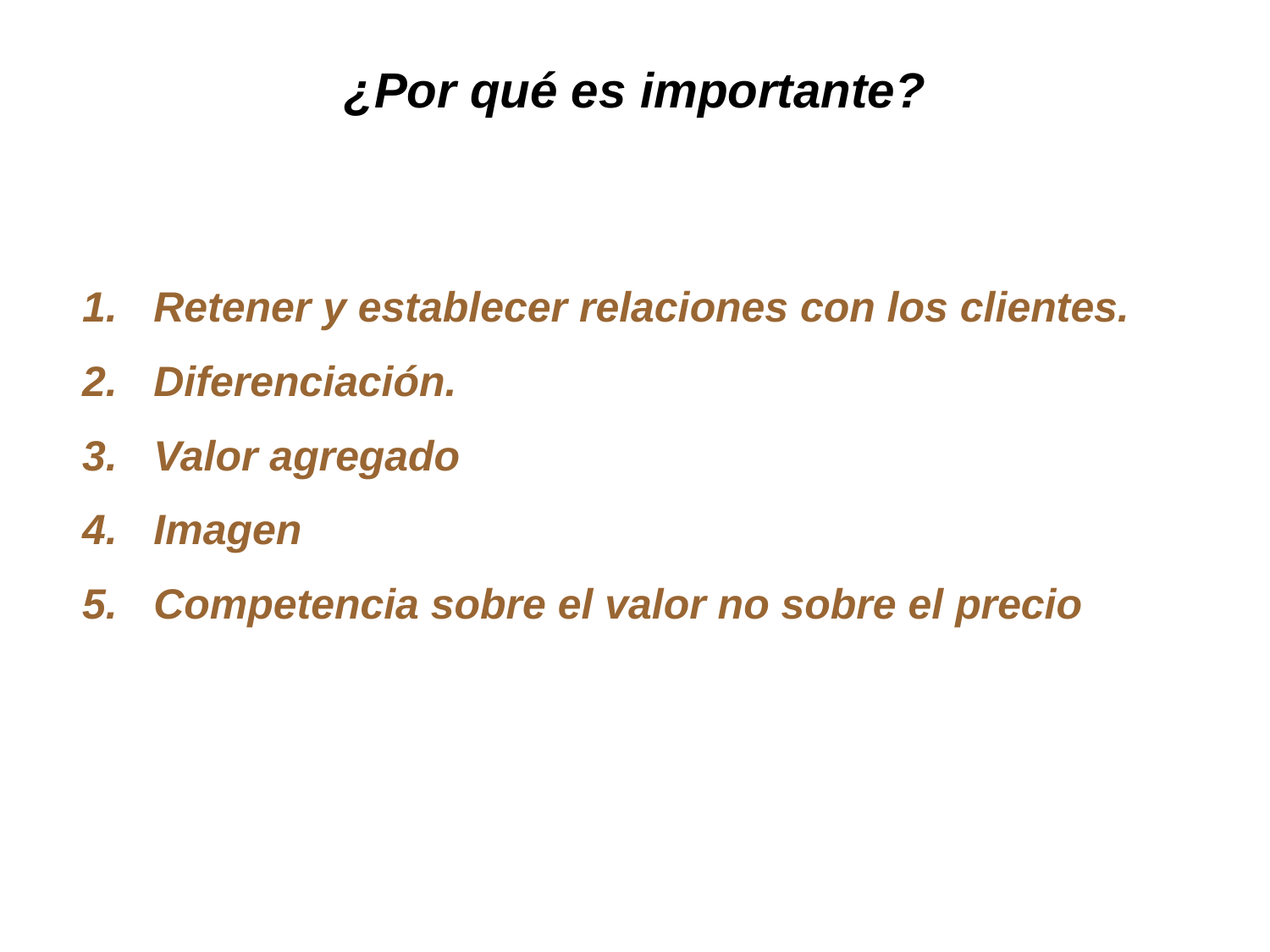

# ¿Por qué es importante?
Retener y establecer relaciones con los clientes.
Diferenciación.
Valor agregado
Imagen
Competencia sobre el valor no sobre el precio